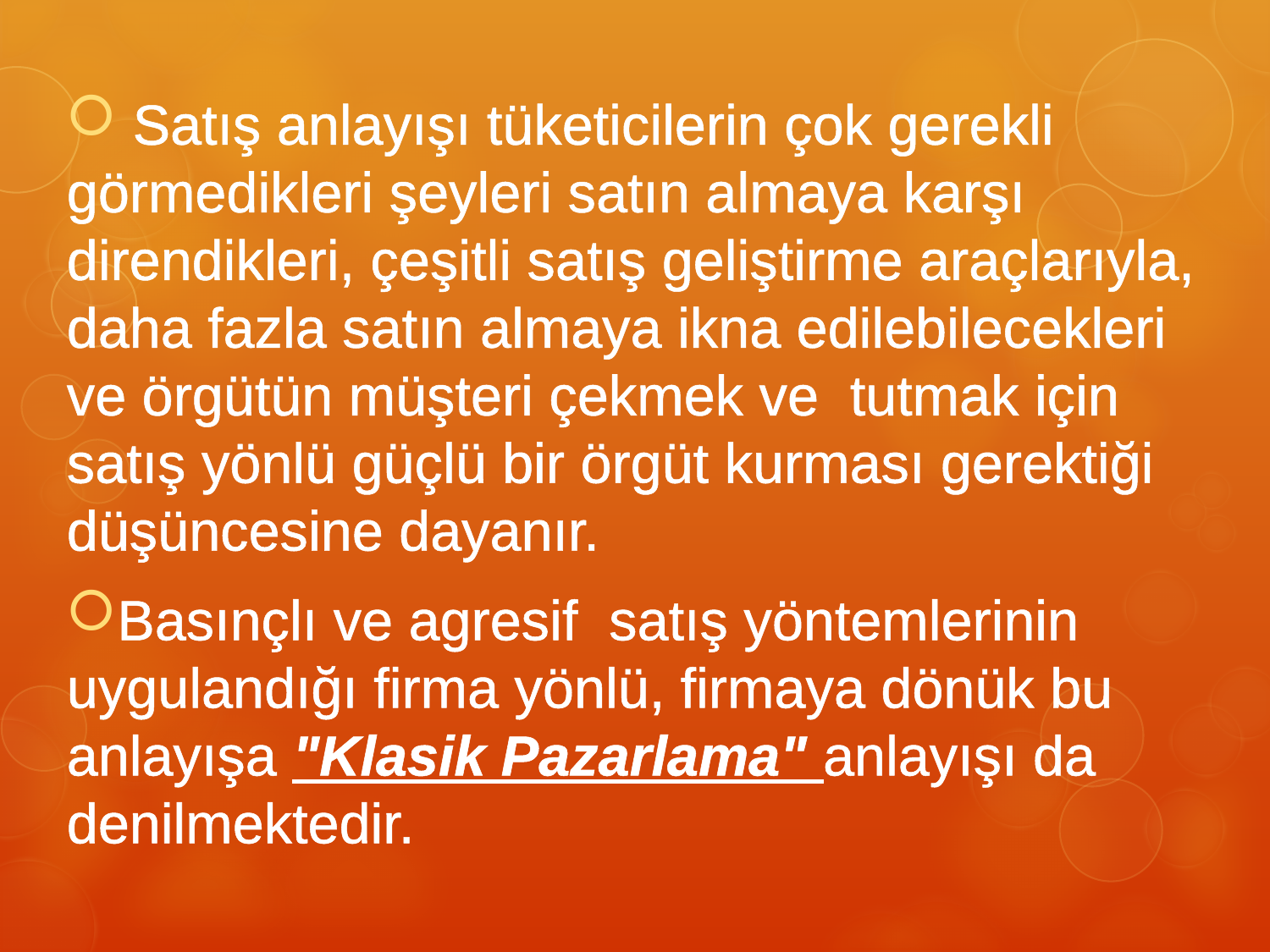

Satış anlayışı tüketicilerin çok gerekli görmedikleri şeyleri satın almaya karşı direndikleri, çeşitli satış geliştirme araçlarıyla, daha fazla satın almaya ikna edilebilecekleri ve örgütün müşteri çekmek ve  tutmak için satış yönlü güçlü bir örgüt kurması gerektiği düşüncesine dayanır.
Basınçlı ve agresif  satış yöntemlerinin uygulandığı firma yönlü, firmaya dönük bu anlayışa "Klasik Pazarlama" anlayışı da denilmektedir.